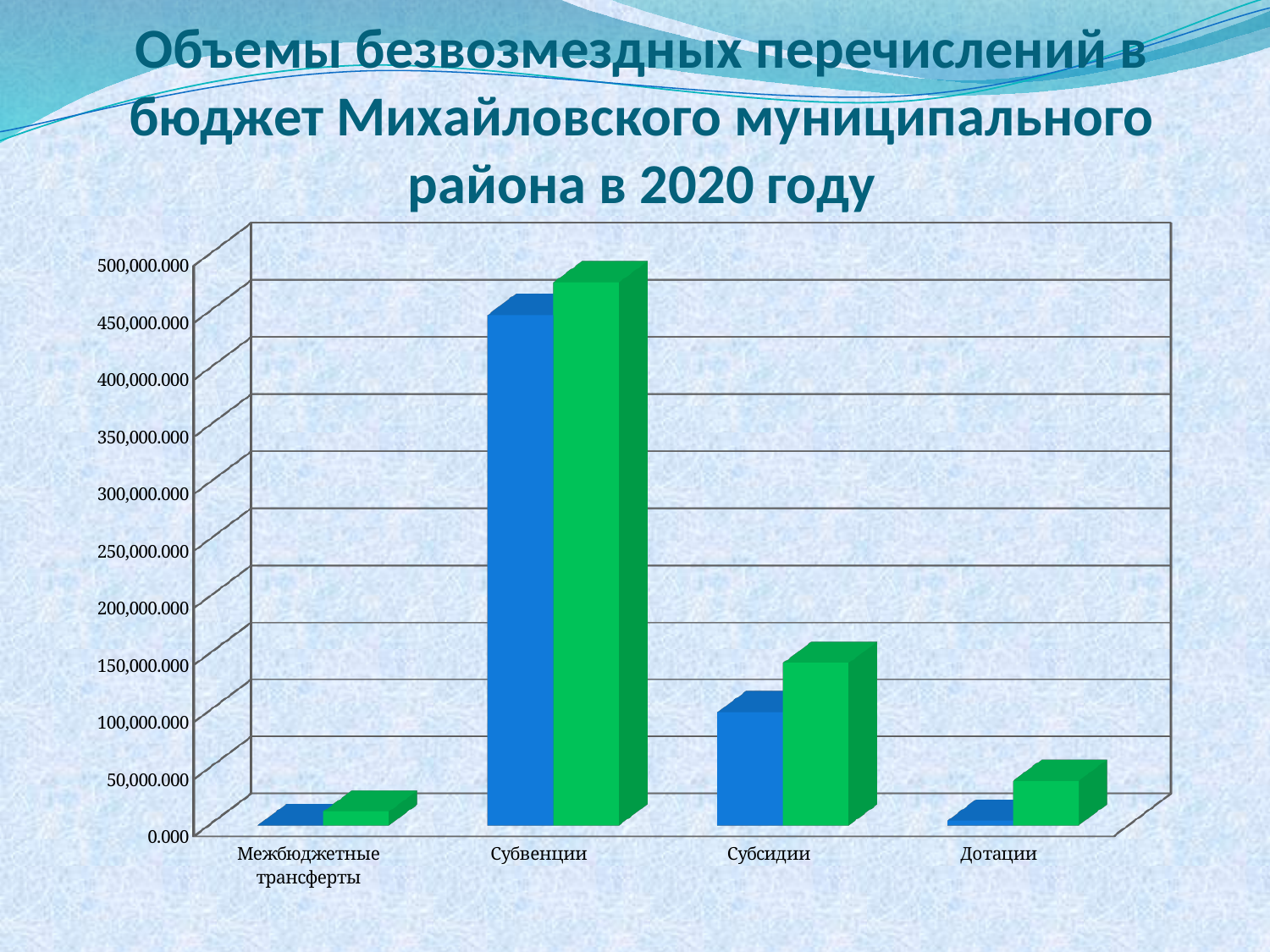

# Объемы безвозмездных перечислений в бюджет Михайловского муниципального района в 2020 году

[unsupported chart]